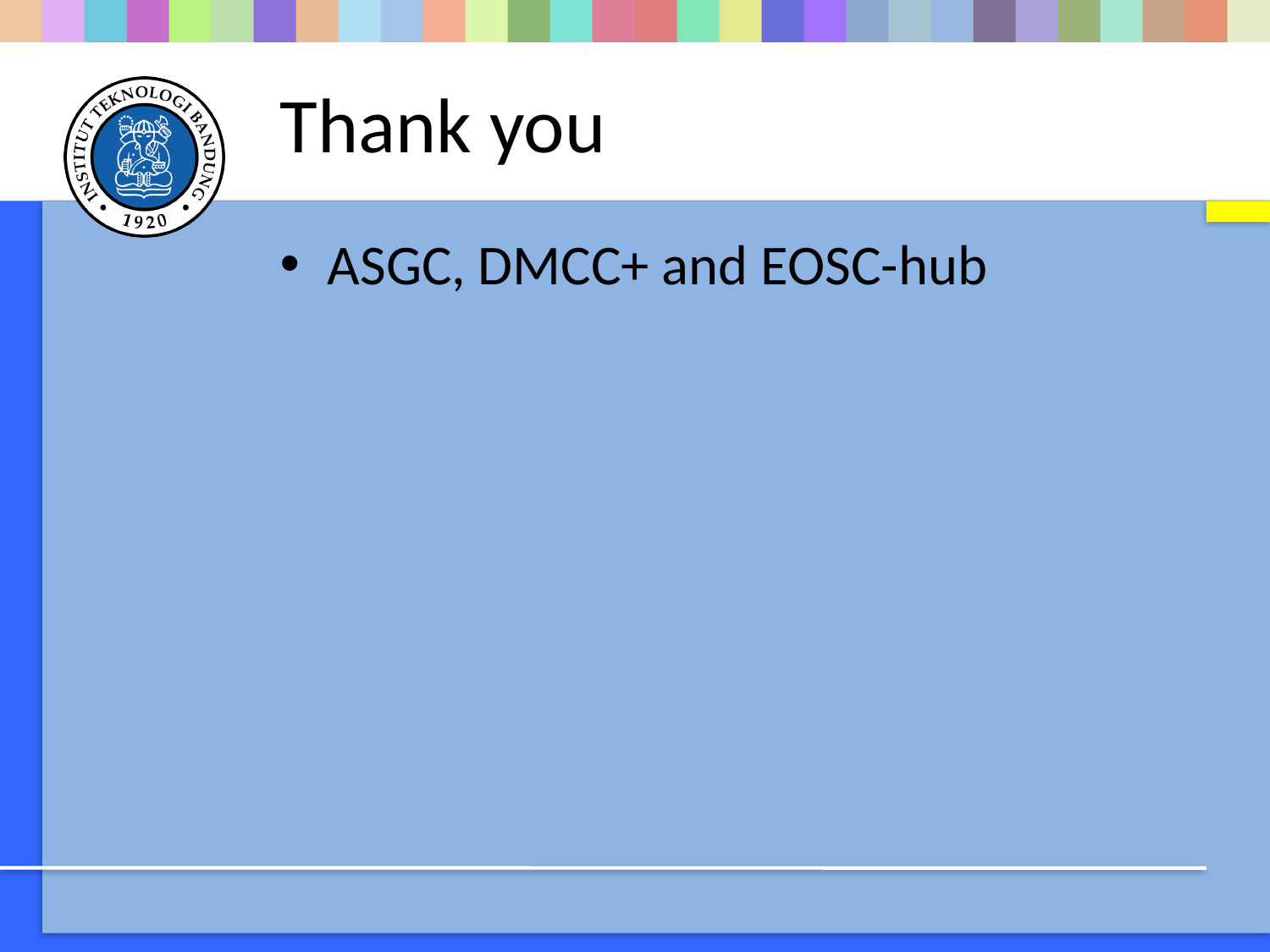

# Thank you
ASGC, DMCC+ and EOSC-hub